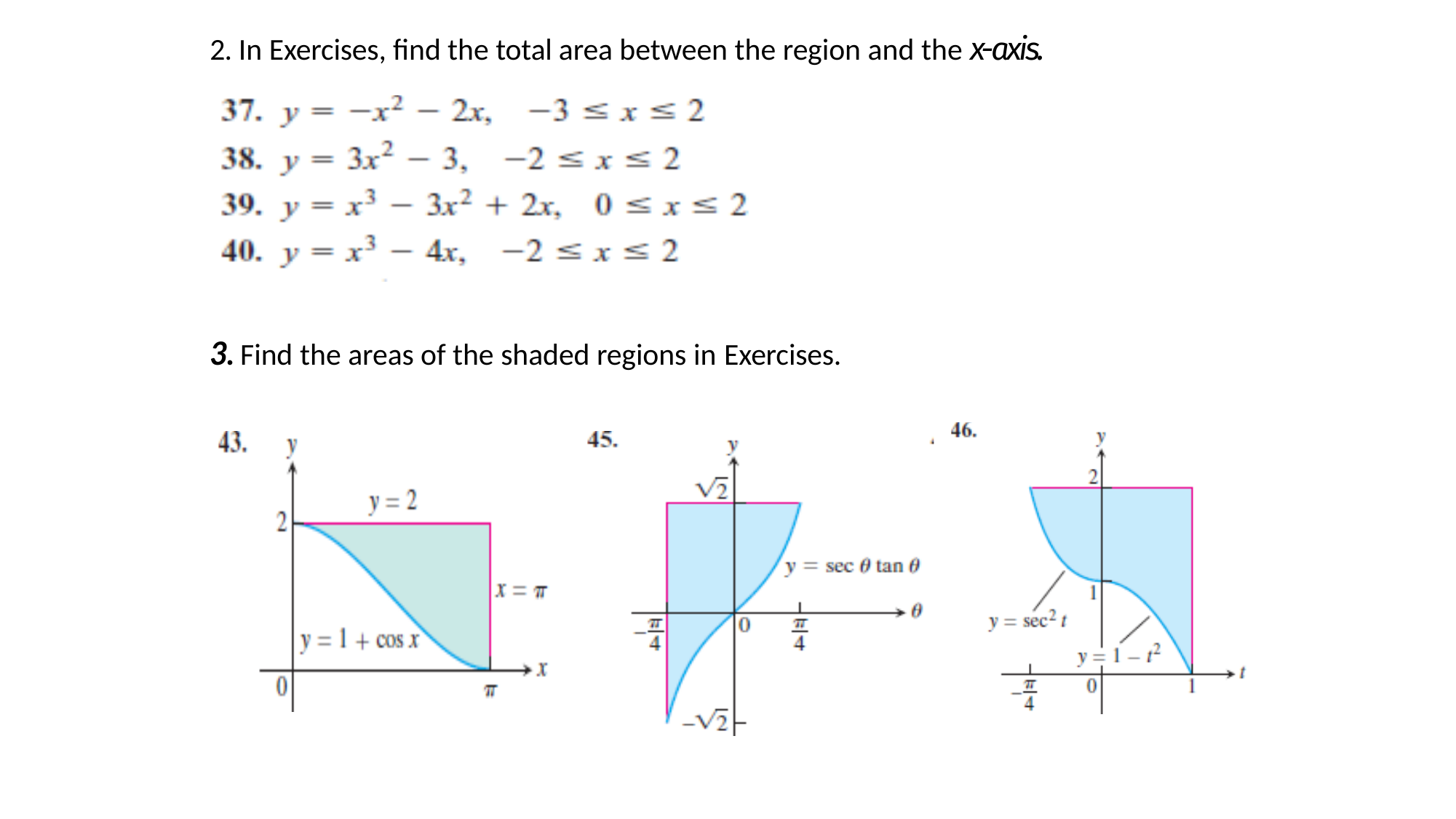

# 2. In Exercises, find the total area between the region and the x-axis.

3. Find the areas of the shaded regions in Exercises.